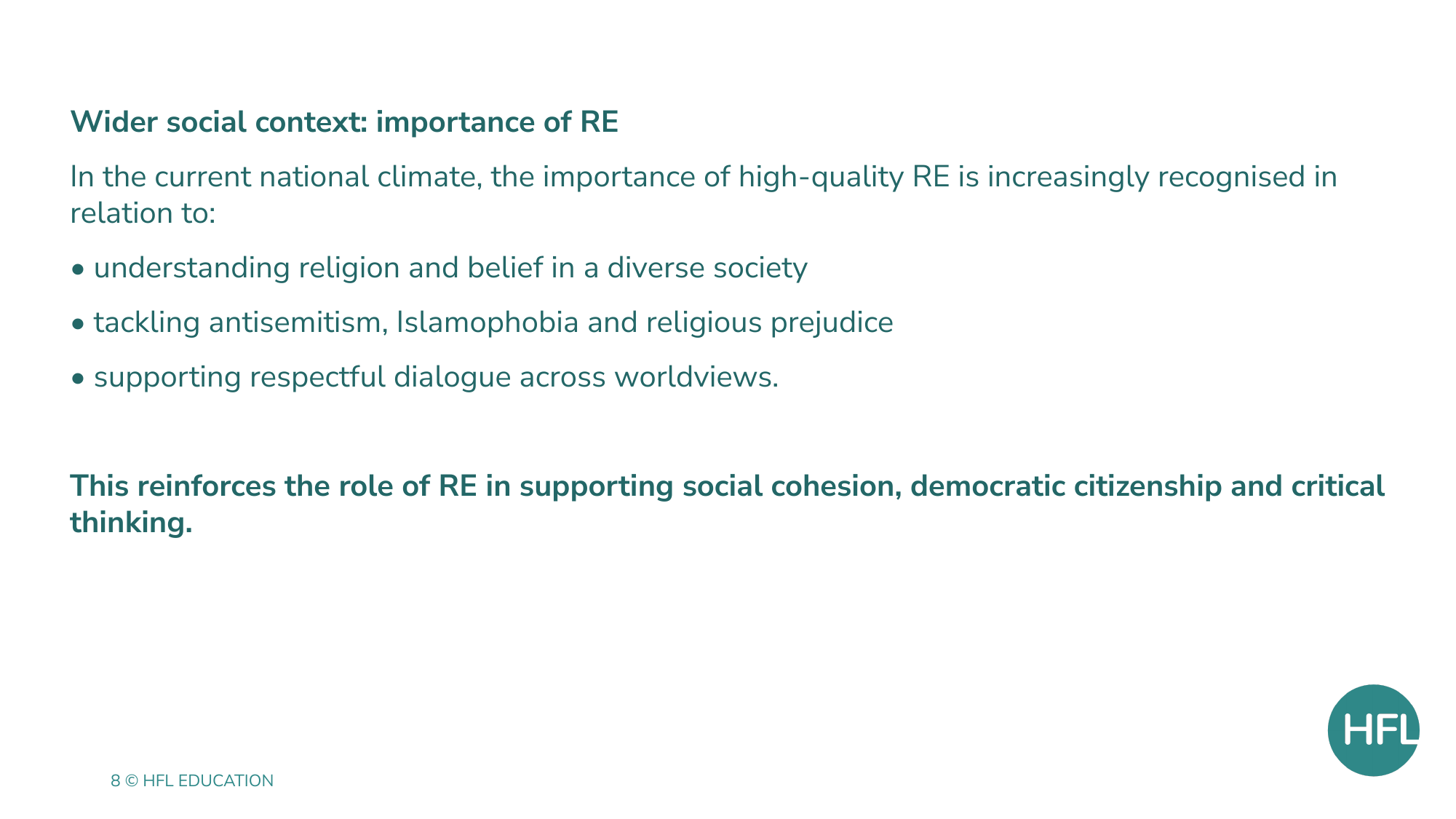

Wider social context: importance of RE
In the current national climate, the importance of high-quality RE is increasingly recognised in relation to:
• understanding religion and belief in a diverse society
• tackling antisemitism, Islamophobia and religious prejudice
• supporting respectful dialogue across worldviews.

This reinforces the role of RE in supporting social cohesion, democratic citizenship and critical thinking.